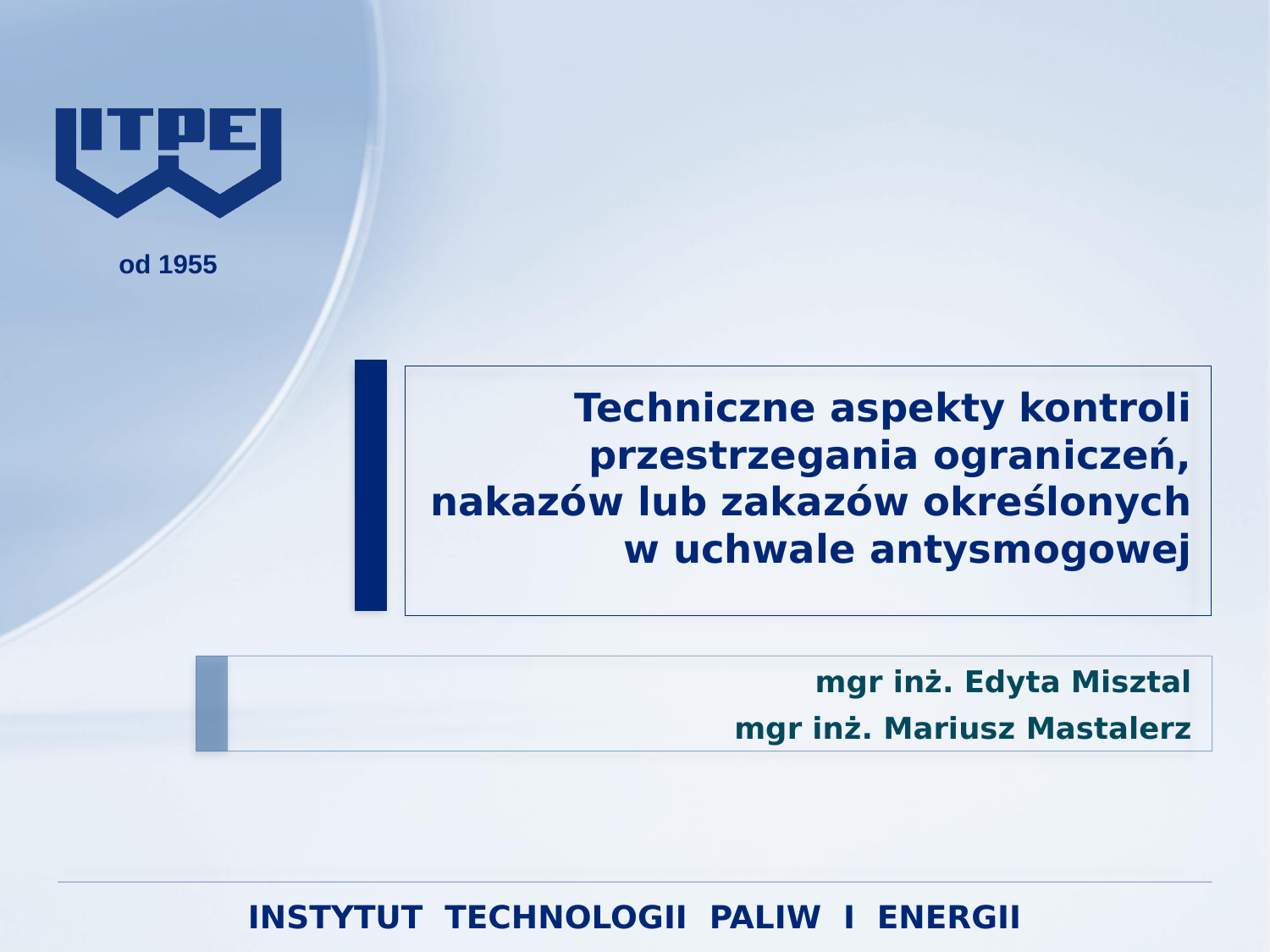

# Techniczne aspekty kontroli przestrzegania ograniczeń, nakazów lub zakazów określonych w uchwale antysmogowej
mgr inż. Edyta Misztal
mgr inż. Mariusz Mastalerz